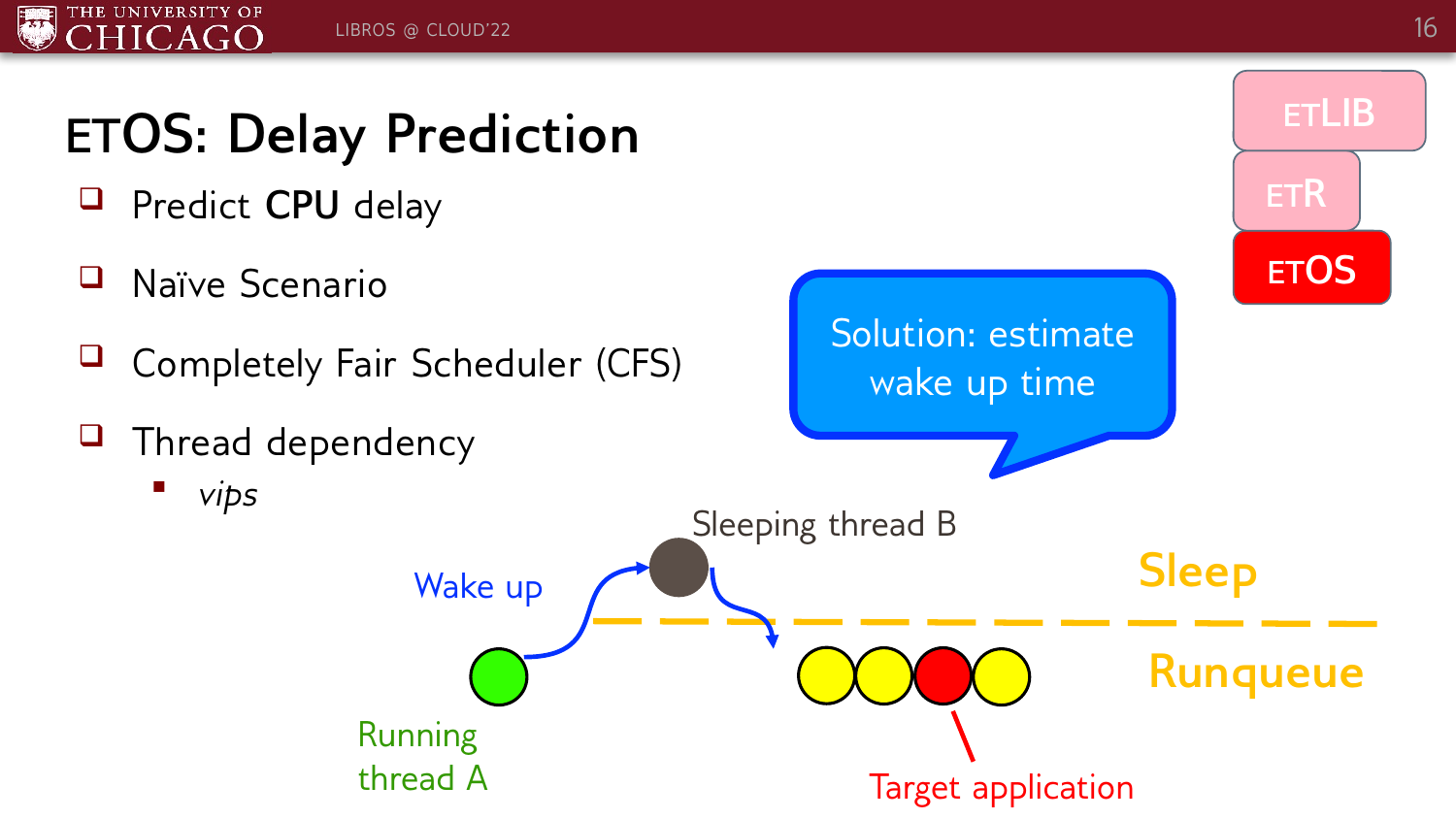

16
LIBROS @ CLOUD’22
ETLIB
ETOS: Delay Prediction
ETR
Predict CPU delay
Naïve Scenario
Completely Fair Scheduler (CFS)
Thread dependency
vips

ETOS
Solution: estimate wake up time
Sleeping thread B
Sleep

Wake up
Runqueue

Running
thread A
Target application